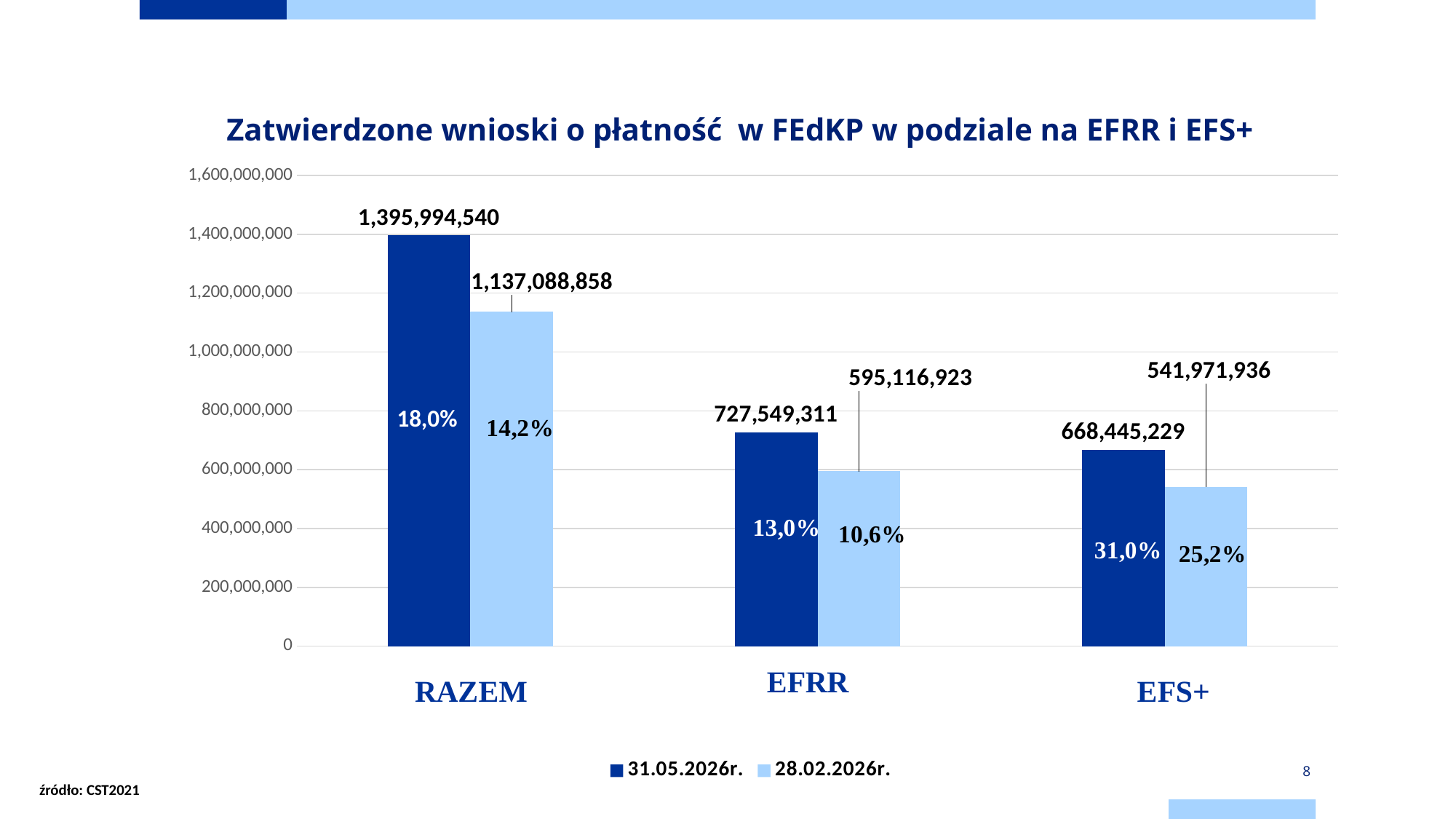

# Zatwierdzone wnioski o płatność  w FEdKP w podziale na EFRR i EFS+

### Chart

| Category | 31.05.2026r. | 28.02.2026r. |
|---|---|---|
| FEDKiP | 1395994540.0 | 1137088858.0 |
| EFRR | 727549311.0 | 595116923.0 |
| EFS+ | 668445229.0 | 541971936.0 |
18,0%
8
źródło: CST2021